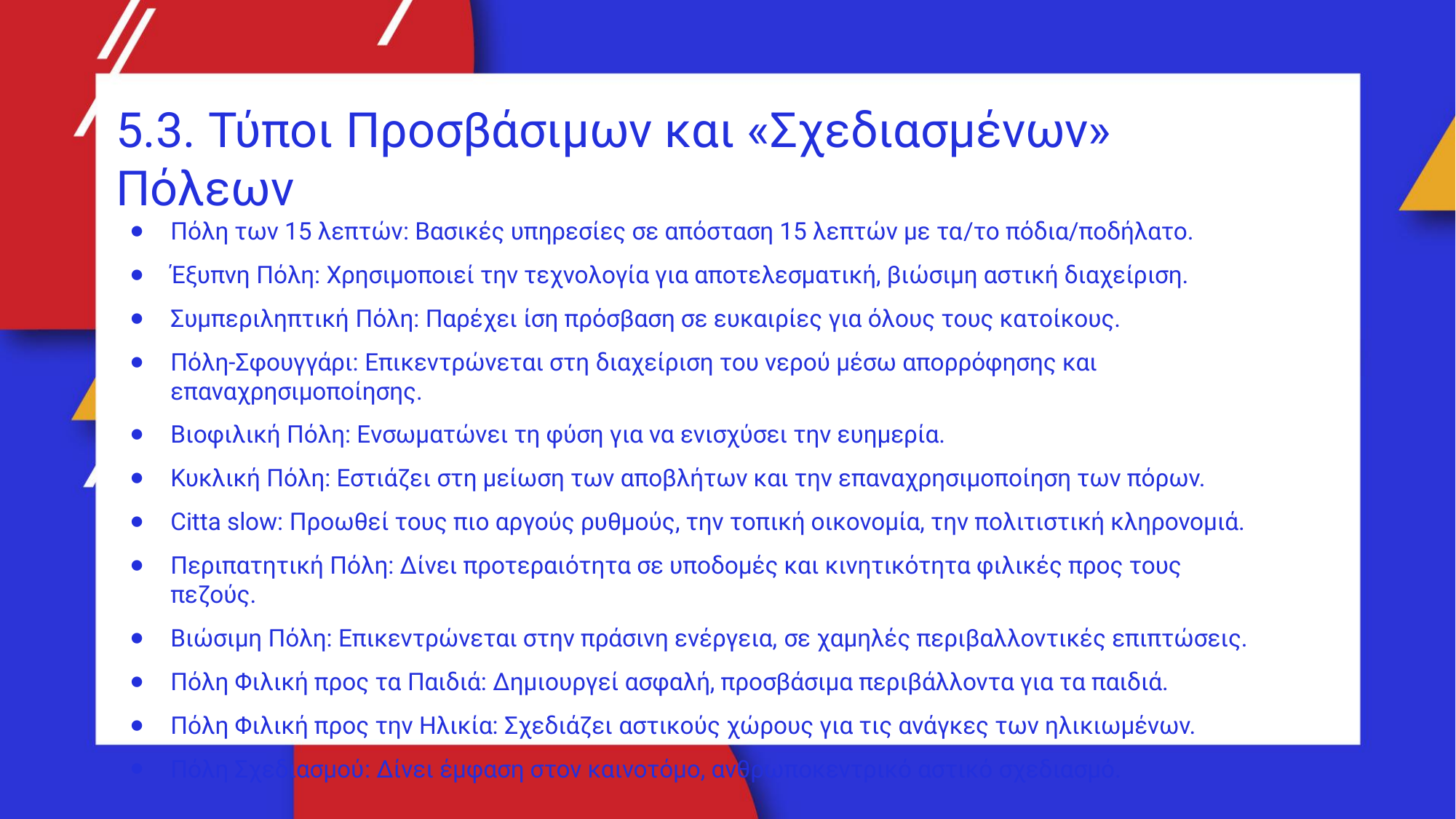

5.3. Τύποι Προσβάσιμων και «Σχεδιασμένων» Πόλεων
Πόλη των 15 λεπτών: Βασικές υπηρεσίες σε απόσταση 15 λεπτών με τα/το πόδια/ποδήλατο.

Έξυπνη Πόλη: Χρησιμοποιεί την τεχνολογία για αποτελεσματική, βιώσιμη αστική διαχείριση.

Συμπεριληπτική Πόλη: Παρέχει ίση πρόσβαση σε ευκαιρίες για όλους τους κατοίκους.

Πόλη-Σφουγγάρι: Επικεντρώνεται στη διαχείριση του νερού μέσω απορρόφησης και επαναχρησιμοποίησης.

Βιοφιλική Πόλη: Ενσωματώνει τη φύση για να ενισχύσει την ευημερία.

Κυκλική Πόλη: Εστιάζει στη μείωση των αποβλήτων και την επαναχρησιμοποίηση των πόρων.

Citta slow: Προωθεί τους πιο αργούς ρυθμούς, την τοπική οικονομία, την πολιτιστική κληρονομιά.

Περιπατητική Πόλη: Δίνει προτεραιότητα σε υποδομές και κινητικότητα φιλικές προς τους πεζούς.

Βιώσιμη Πόλη: Επικεντρώνεται στην πράσινη ενέργεια, σε χαμηλές περιβαλλοντικές επιπτώσεις.

Πόλη Φιλική προς τα Παιδιά: Δημιουργεί ασφαλή, προσβάσιμα περιβάλλοντα για τα παιδιά.

Πόλη Φιλική προς την Ηλικία: Σχεδιάζει αστικούς χώρους για τις ανάγκες των ηλικιωμένων.

Πόλη Σχεδιασμού: Δίνει έμφαση στον καινοτόμο, ανθρωποκεντρικό αστικό σχεδιασμό.